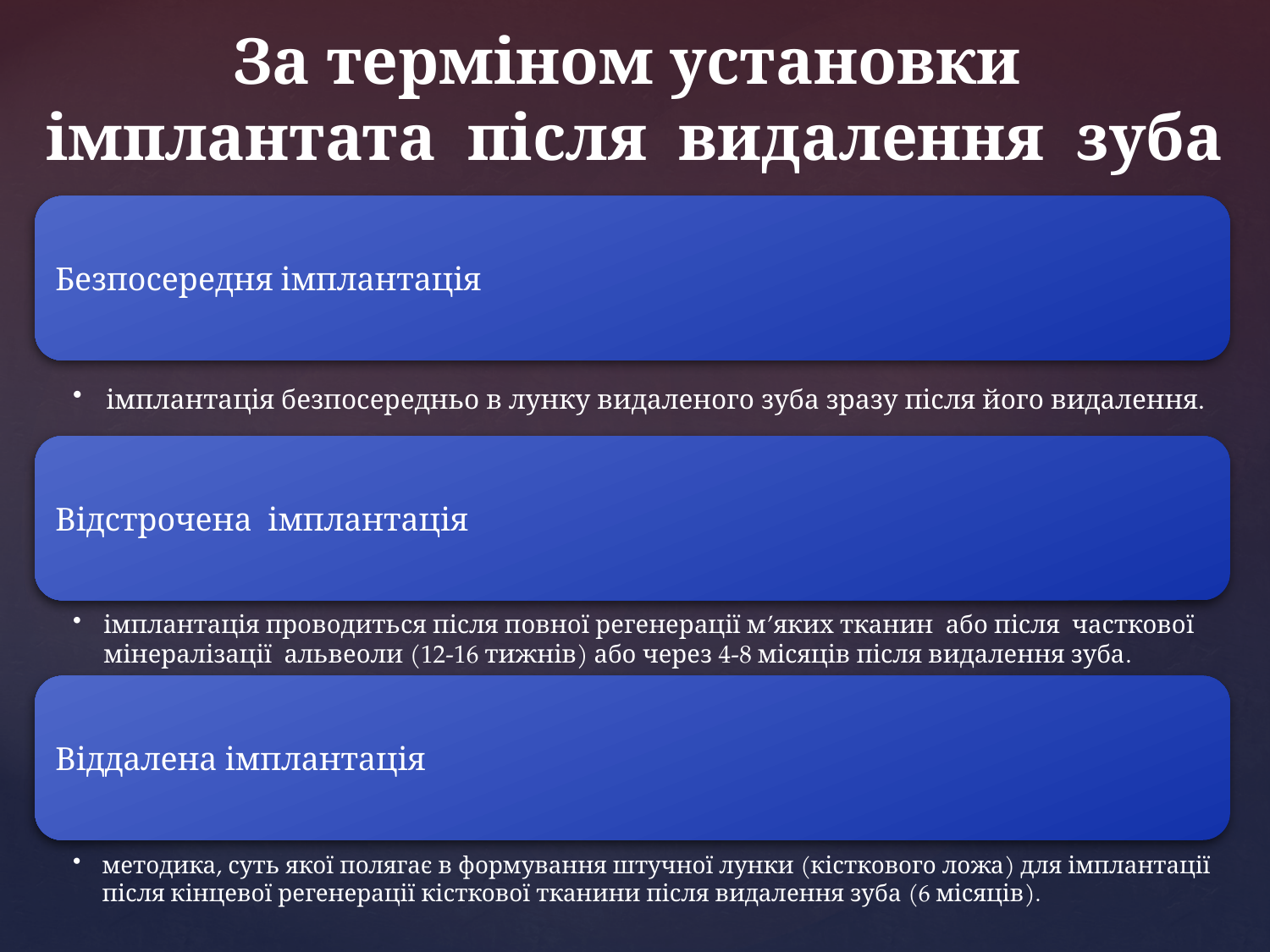

# За терміном установки  імплантата  після  видалення  зуба
Безпосередня імплантація
імплантація безпосередньо в лунку видаленого зуба зразу після його видалення.
Відстрочена  імплантація
імплантація проводиться після повної регенерації м’яких тканин  або після  часткової  мінералізації  альвеоли (12-16 тижнів) або через 4-8 місяців після видалення зуба.
Віддалена імплантація
методика, суть якої полягає в формування штучної лунки (кісткового ложа) для імплантації після кінцевої регенерації кісткової тканини після видалення зуба (6 місяців).